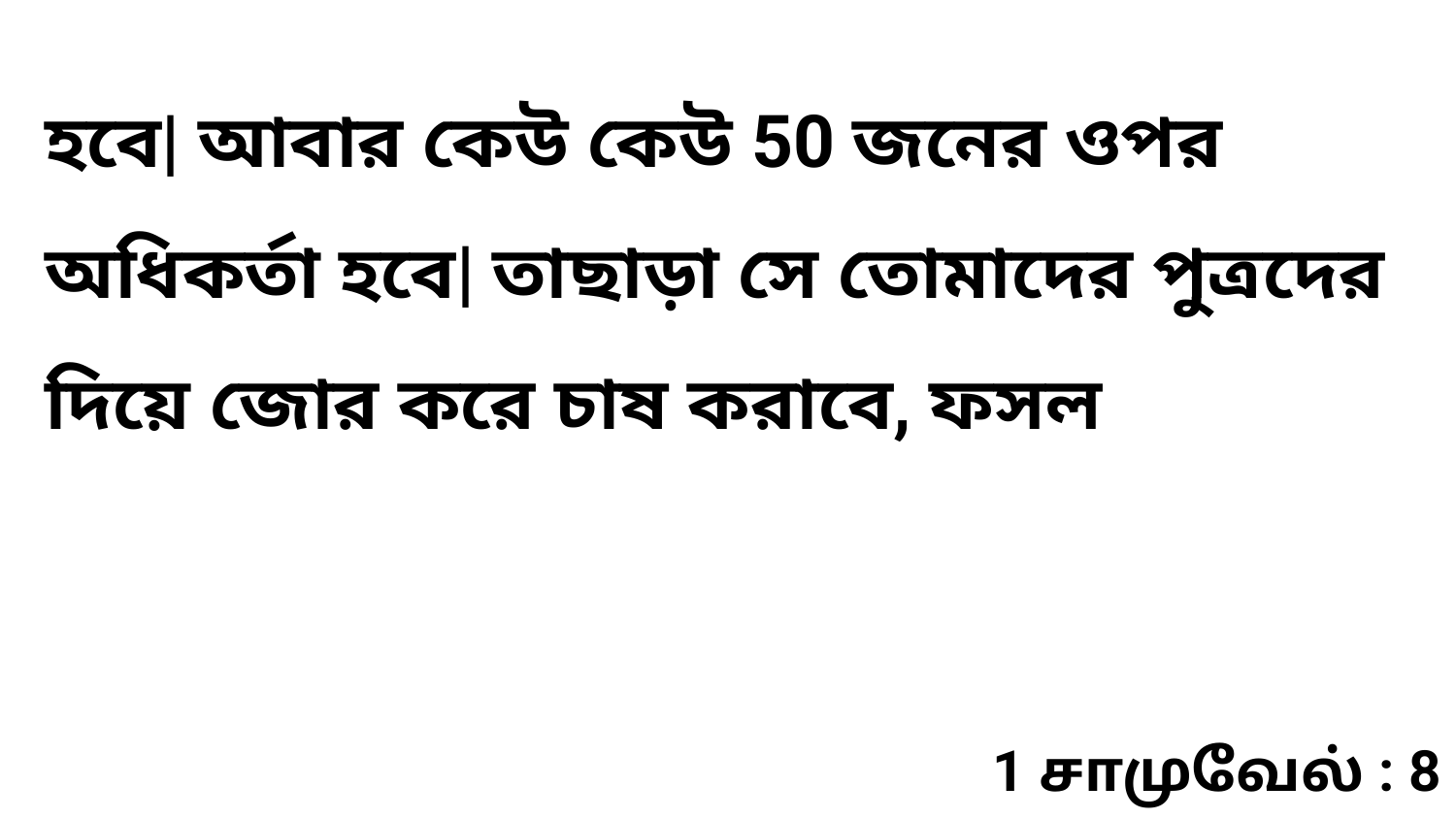

হবে| আবার কেউ কেউ 50 জনের ওপর অধিকর্তা হবে| তাছাড়া সে তোমাদের পুত্রদের দিয়ে জোর করে চাষ করাবে, ফসল
1 சாமுவேல் : 8